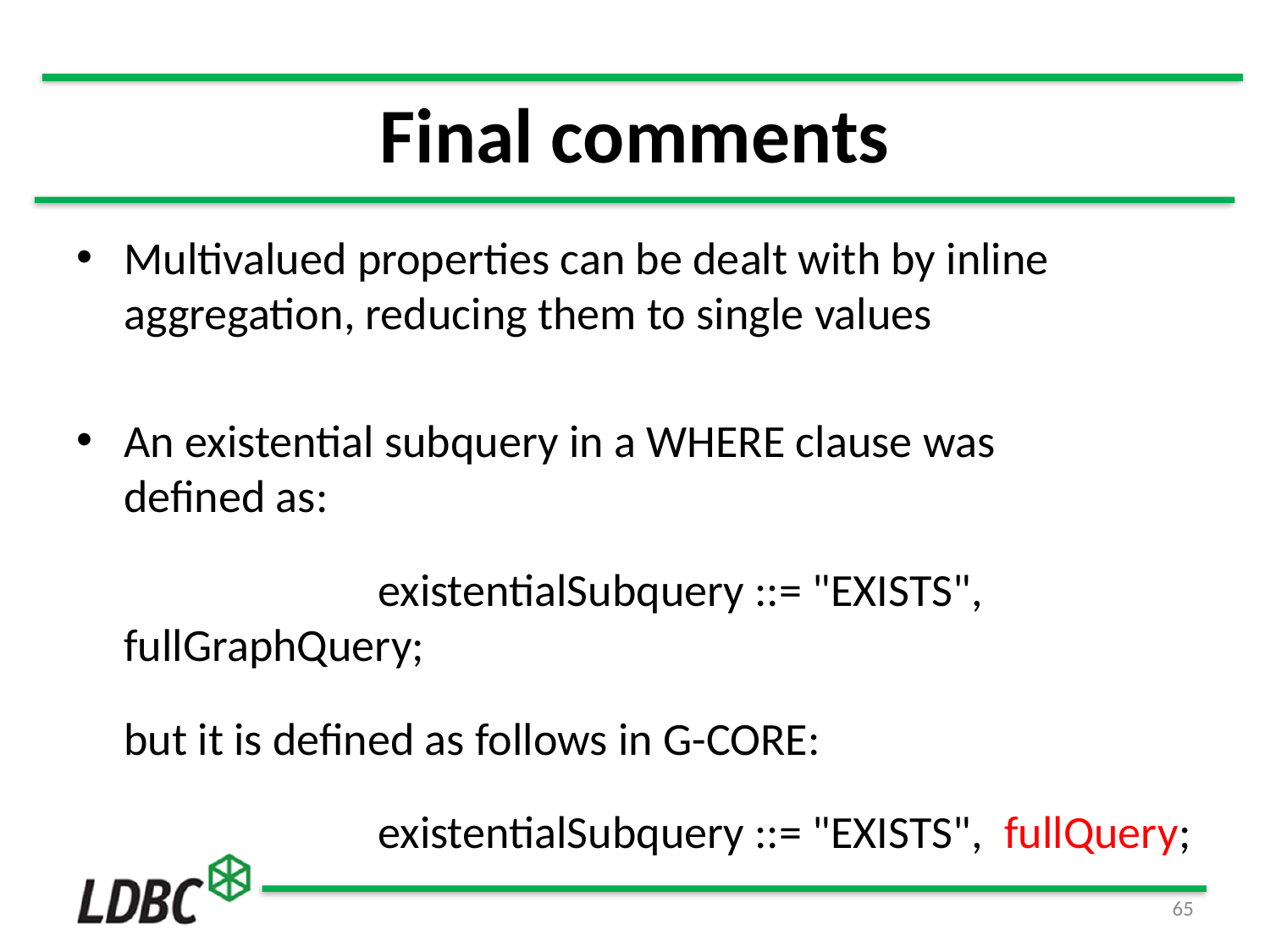

# Final comments
Multivalued properties can be dealt with by inline aggregation, reducing them to single values

An existential subquery in a WHERE clause was      defined as:

			existentialSubquery ::= "EXISTS",  fullGraphQuery;

	but it is defined as follows in G-CORE:

			existentialSubquery ::= "EXISTS",  fullQuery;
65